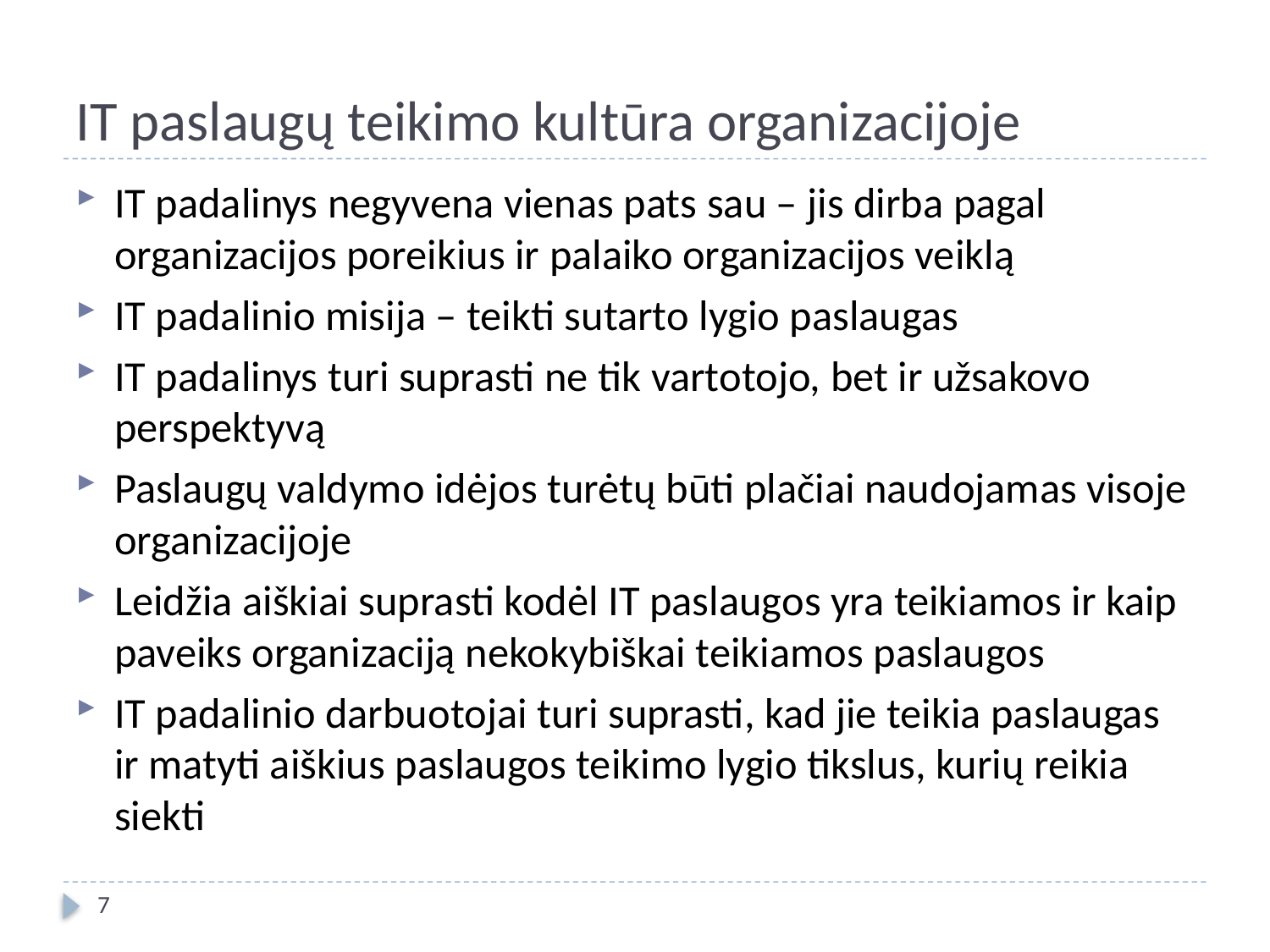

# IT paslaugų teikimo kultūra organizacijoje
IT padalinys negyvena vienas pats sau – jis dirba pagal organizacijos poreikius ir palaiko organizacijos veiklą
IT padalinio misija – teikti sutarto lygio paslaugas
IT padalinys turi suprasti ne tik vartotojo, bet ir užsakovo perspektyvą
Paslaugų valdymo idėjos turėtų būti plačiai naudojamas visoje organizacijoje
Leidžia aiškiai suprasti kodėl IT paslaugos yra teikiamos ir kaip paveiks organizaciją nekokybiškai teikiamos paslaugos
IT padalinio darbuotojai turi suprasti, kad jie teikia paslaugas ir matyti aiškius paslaugos teikimo lygio tikslus, kurių reikia siekti
7